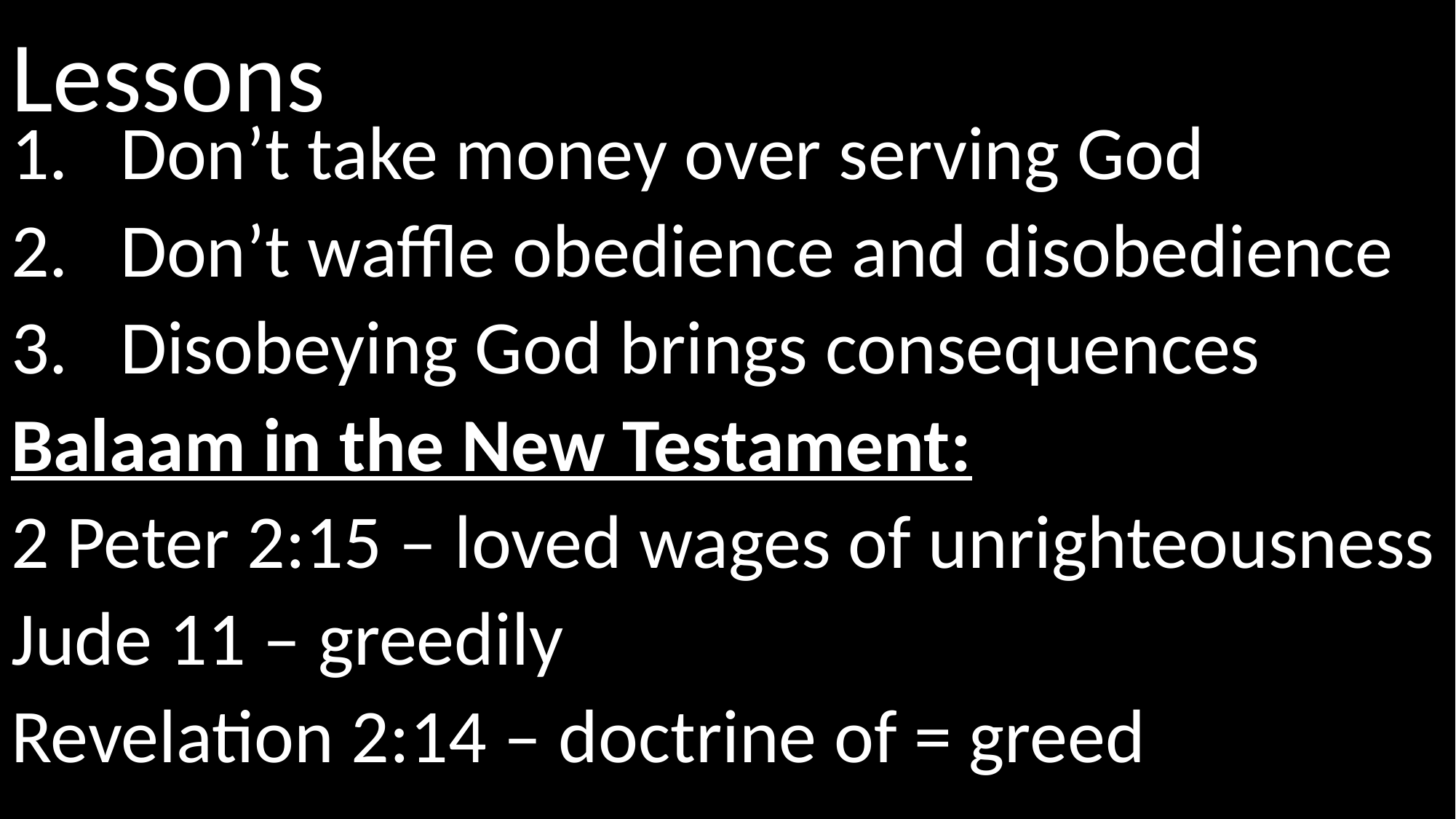

# Lessons
Don’t take money over serving God
Don’t waffle obedience and disobedience
Disobeying God brings consequences
Balaam in the New Testament:
2 Peter 2:15 – loved wages of unrighteousness
Jude 11 – greedily
Revelation 2:14 – doctrine of = greed